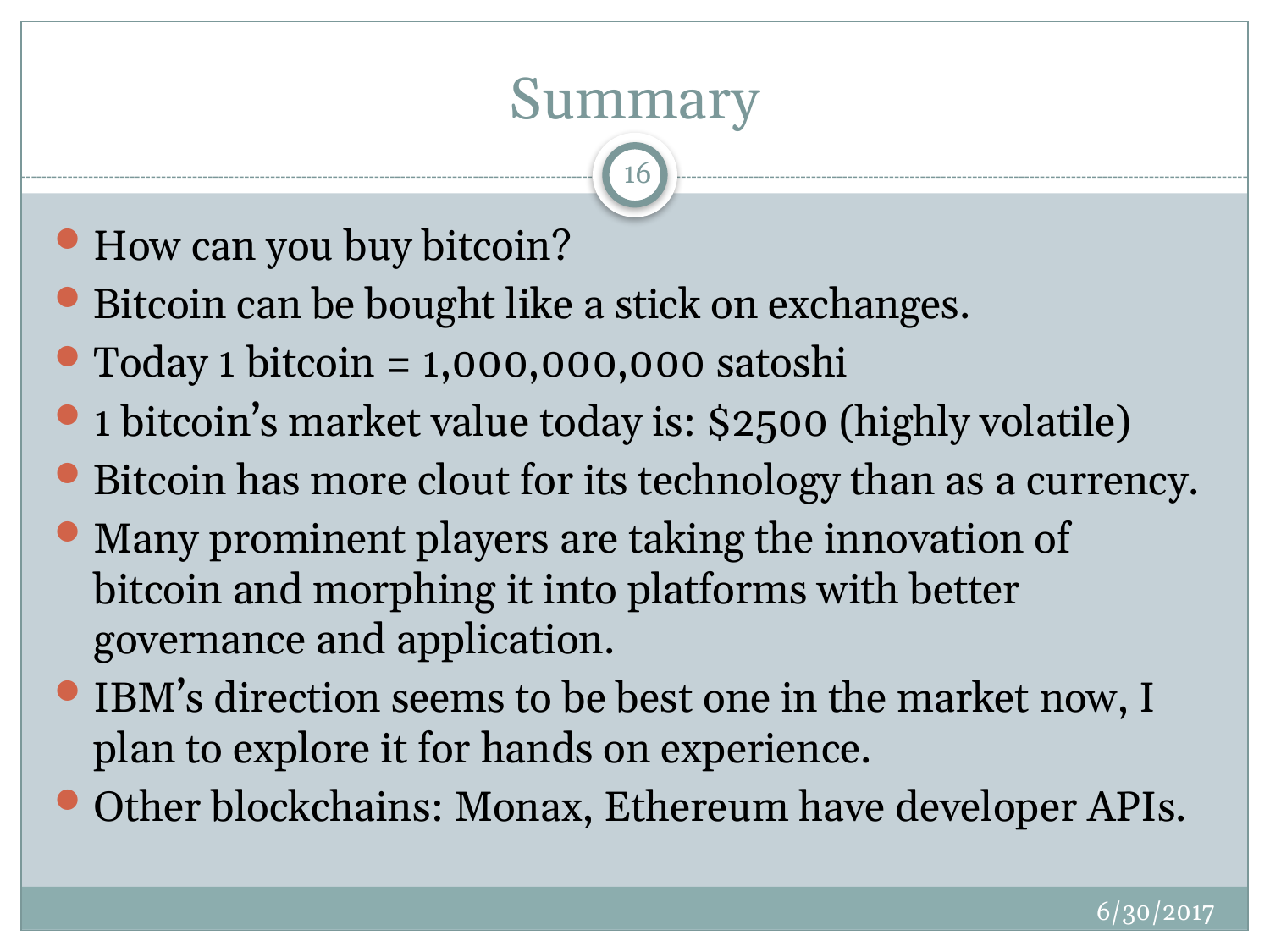

# Summary
16
How can you buy bitcoin?
Bitcoin can be bought like a stick on exchanges.
Today 1 bitcoin = 1,000,000,000 satoshi
1 bitcoin’s market value today is: $2500 (highly volatile)
Bitcoin has more clout for its technology than as a currency.
Many prominent players are taking the innovation of bitcoin and morphing it into platforms with better governance and application.
IBM’s direction seems to be best one in the market now, I plan to explore it for hands on experience.
Other blockchains: Monax, Ethereum have developer APIs.

6/30/2017